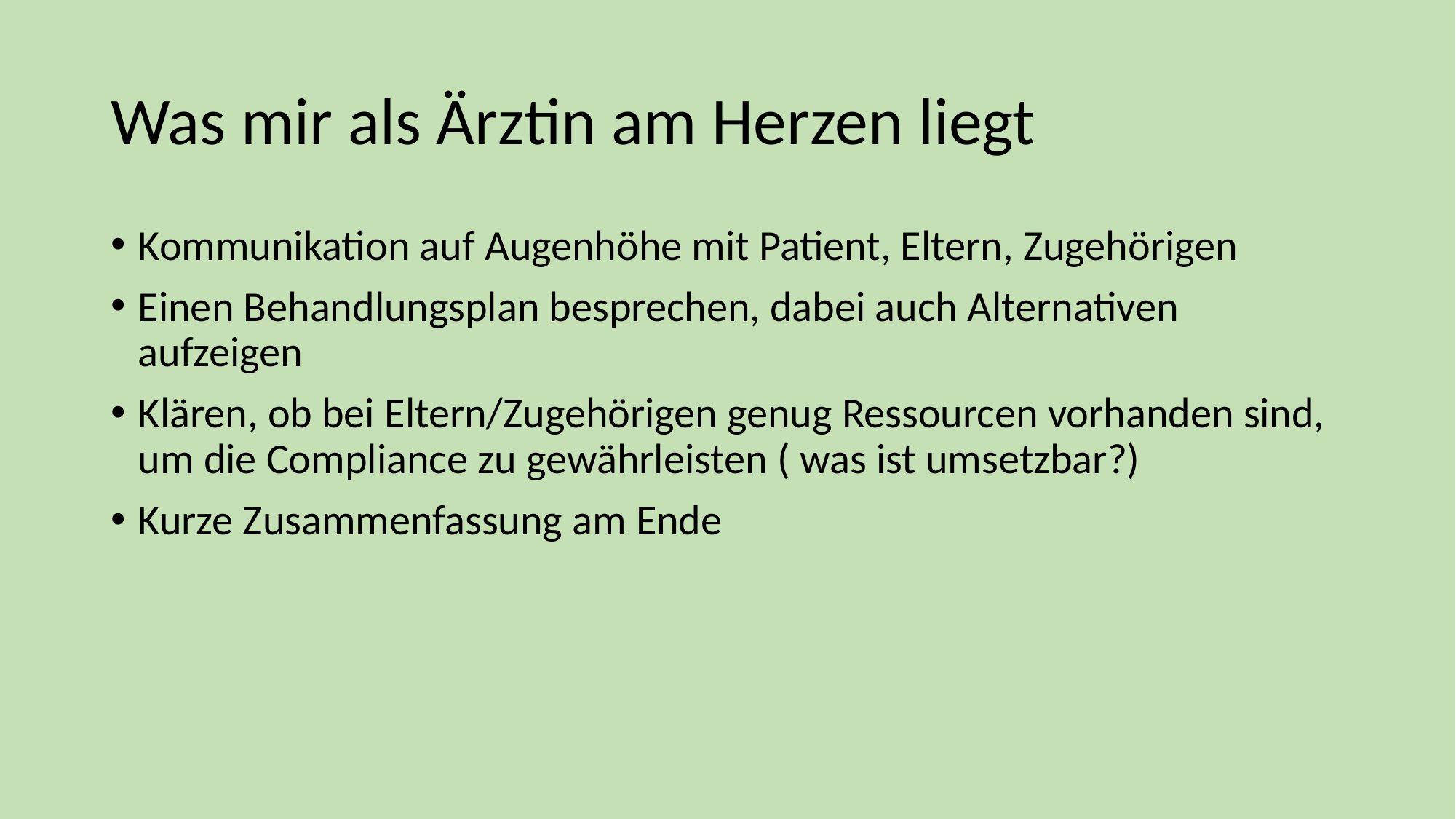

# Was mir als Ärztin am Herzen liegt
Kommunikation auf Augenhöhe mit Patient, Eltern, Zugehörigen
Einen Behandlungsplan besprechen, dabei auch Alternativen aufzeigen
Klären, ob bei Eltern/Zugehörigen genug Ressourcen vorhanden sind, um die Compliance zu gewährleisten ( was ist umsetzbar?)
Kurze Zusammenfassung am Ende